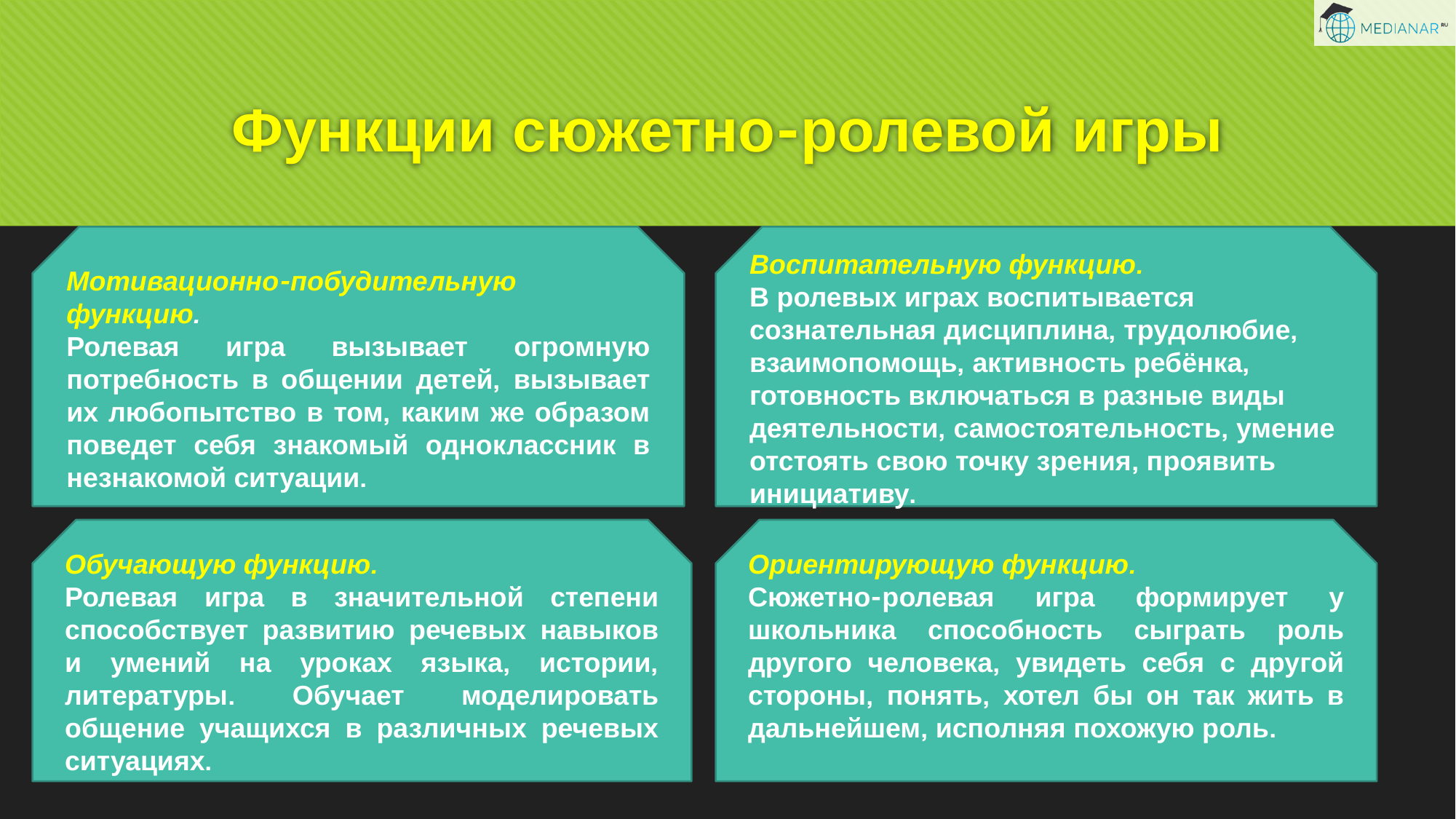

# Функции сюжетно-ролевой игры
Мотивационно-побудительную функцию.
Ролевая игра вызывает огромную потребность в общении детей, вызывает их любопытство в том, каким же образом поведет себя знакомый одноклассник в незнакомой ситуации.
Воспитательную функцию.
В ролевых играх воспитывается сознательная дисциплина, трудолюбие, взаимопомощь, активность ребёнка, готовность включаться в разные виды деятельности, самостоятельность, умение отстоять свою точку зрения, проявить инициативу.
Обучающую функцию.
Ролевая игра в значительной степени способствует развитию речевых навыков и умений на уроках языка, истории, литературы. Обучает моделировать общение учащихся в различных речевых ситуациях.
Ориентирующую функцию.
Сюжетно-ролевая игра формирует у школьника способность сыграть роль другого человека, увидеть себя с другой стороны, понять, хотел бы он так жить в дальнейшем, исполняя похожую роль.